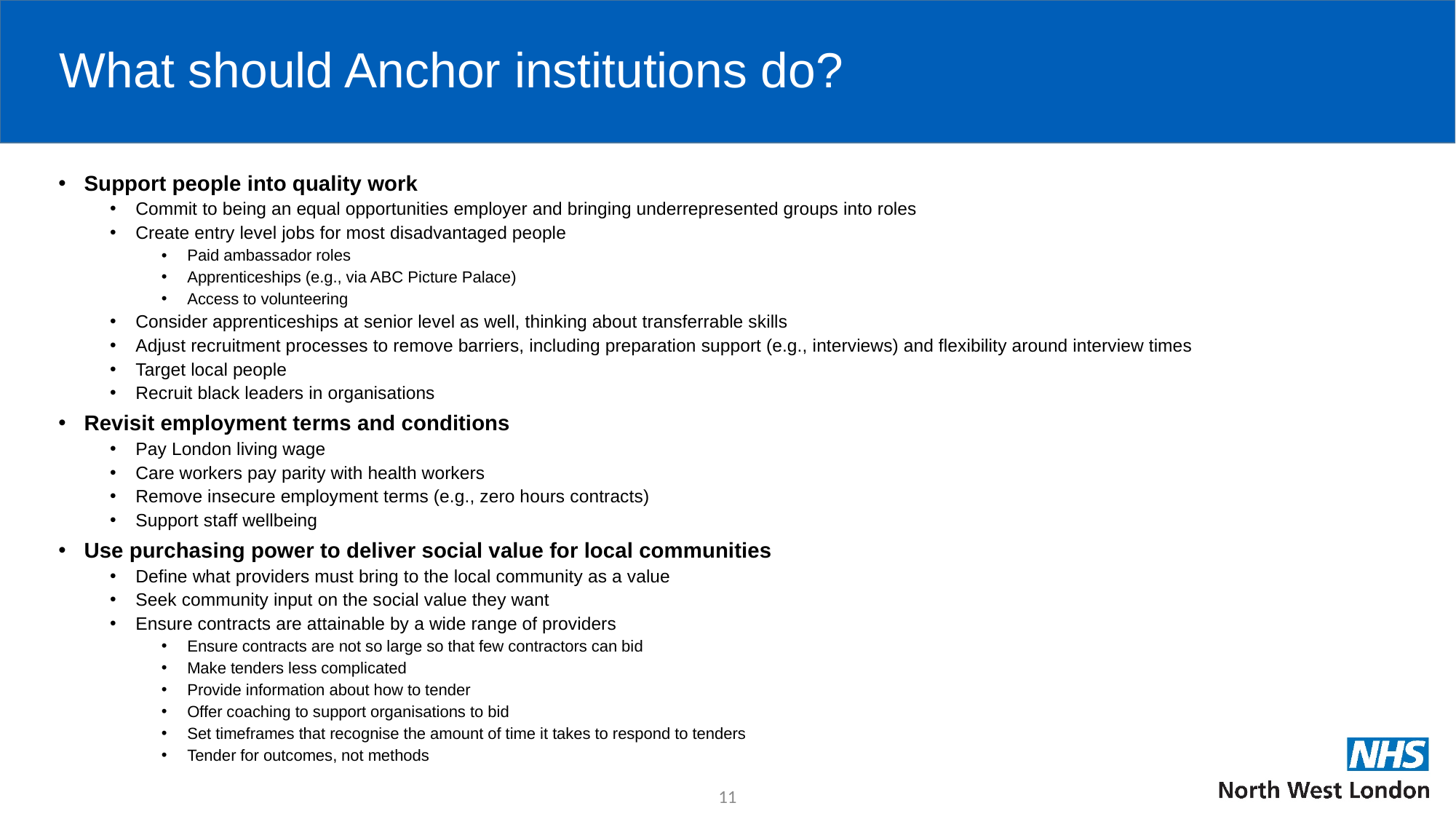

# What should Anchor institutions do?
Support people into quality work
Commit to being an equal opportunities employer and bringing underrepresented groups into roles
Create entry level jobs for most disadvantaged people
Paid ambassador roles
Apprenticeships (e.g., via ABC Picture Palace)
Access to volunteering
Consider apprenticeships at senior level as well, thinking about transferrable skills
Adjust recruitment processes to remove barriers, including preparation support (e.g., interviews) and flexibility around interview times
Target local people
Recruit black leaders in organisations
Revisit employment terms and conditions
Pay London living wage
Care workers pay parity with health workers
Remove insecure employment terms (e.g., zero hours contracts)
Support staff wellbeing
Use purchasing power to deliver social value for local communities
Define what providers must bring to the local community as a value
Seek community input on the social value they want
Ensure contracts are attainable by a wide range of providers
Ensure contracts are not so large so that few contractors can bid
Make tenders less complicated
Provide information about how to tender
Offer coaching to support organisations to bid
Set timeframes that recognise the amount of time it takes to respond to tenders
Tender for outcomes, not methods

11